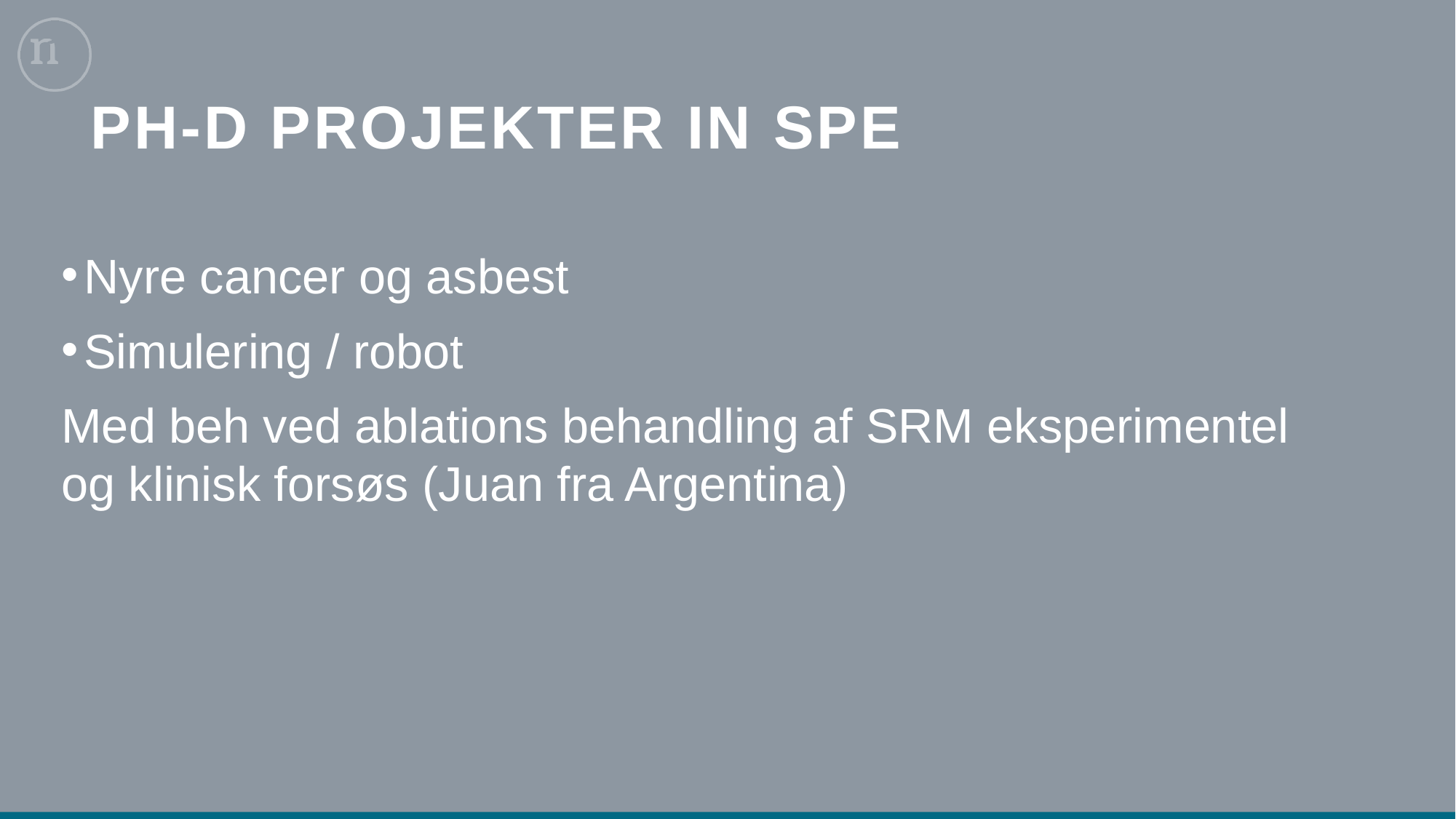

# Ph-D projekter in spe
Nyre cancer og asbest
Simulering / robot
Med beh ved ablations behandling af SRM eksperimentel og klinisk forsøs (Juan fra Argentina)